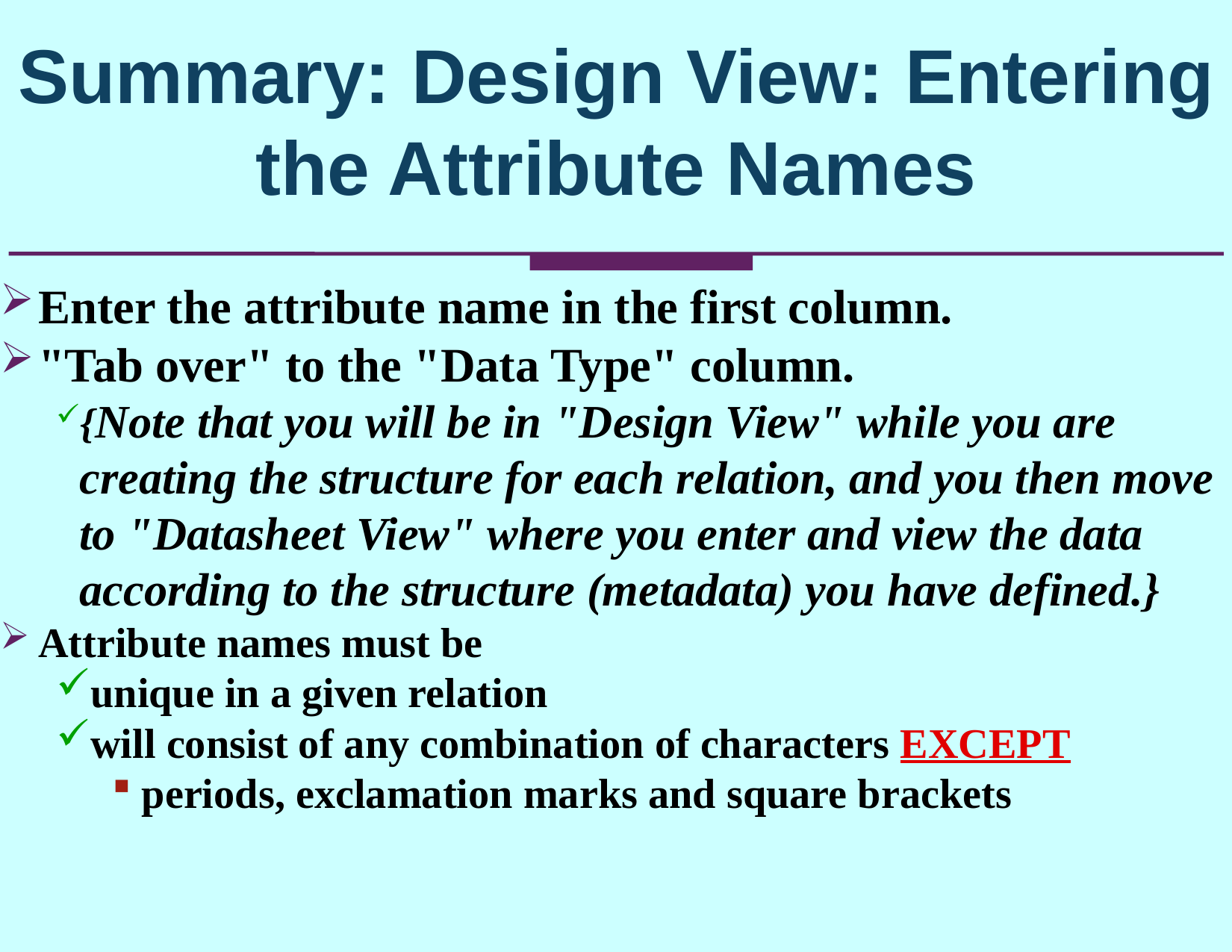

Summary: Design View: Entering the Attribute Names

Enter the attribute name in the first column.
"Tab over" to the "Data Type" column.
{Note that you will be in "Design View" while you are creating the structure for each relation, and you then move to "Datasheet View" where you enter and view the data according to the structure (metadata) you have defined.}
Attribute names must be
unique in a given relation
will consist of any combination of characters EXCEPT
 periods, exclamation marks and square brackets